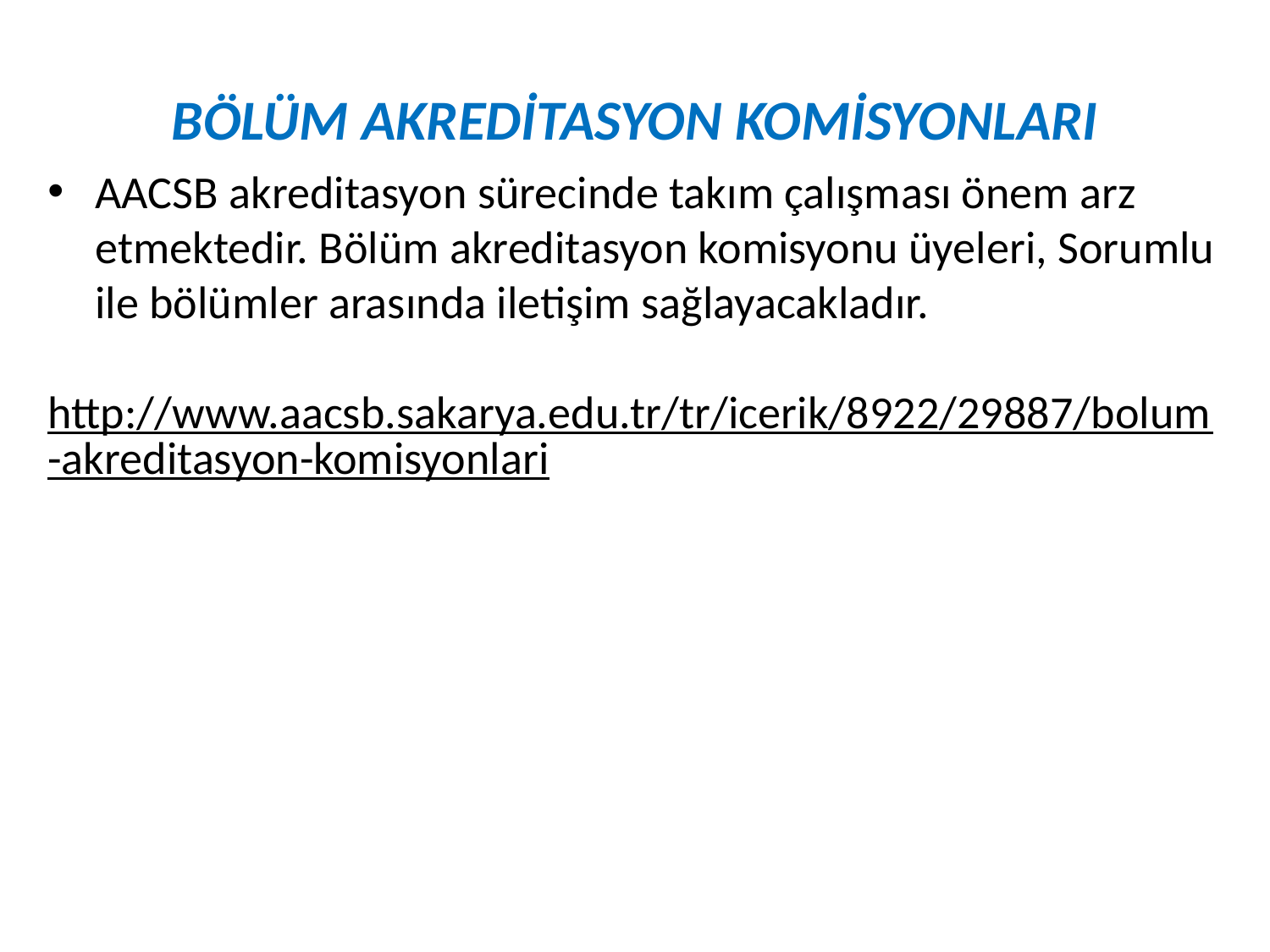

# BÖLÜM AKREDİTASYON KOMİSYONLARI
AACSB akreditasyon sürecinde takım çalışması önem arz etmektedir. Bölüm akreditasyon komisyonu üyeleri, Sorumlu ile bölümler arasında iletişim sağlayacakladır.

http://www.aacsb.sakarya.edu.tr/tr/icerik/8922/29887/bolum-akreditasyon-komisyonlari